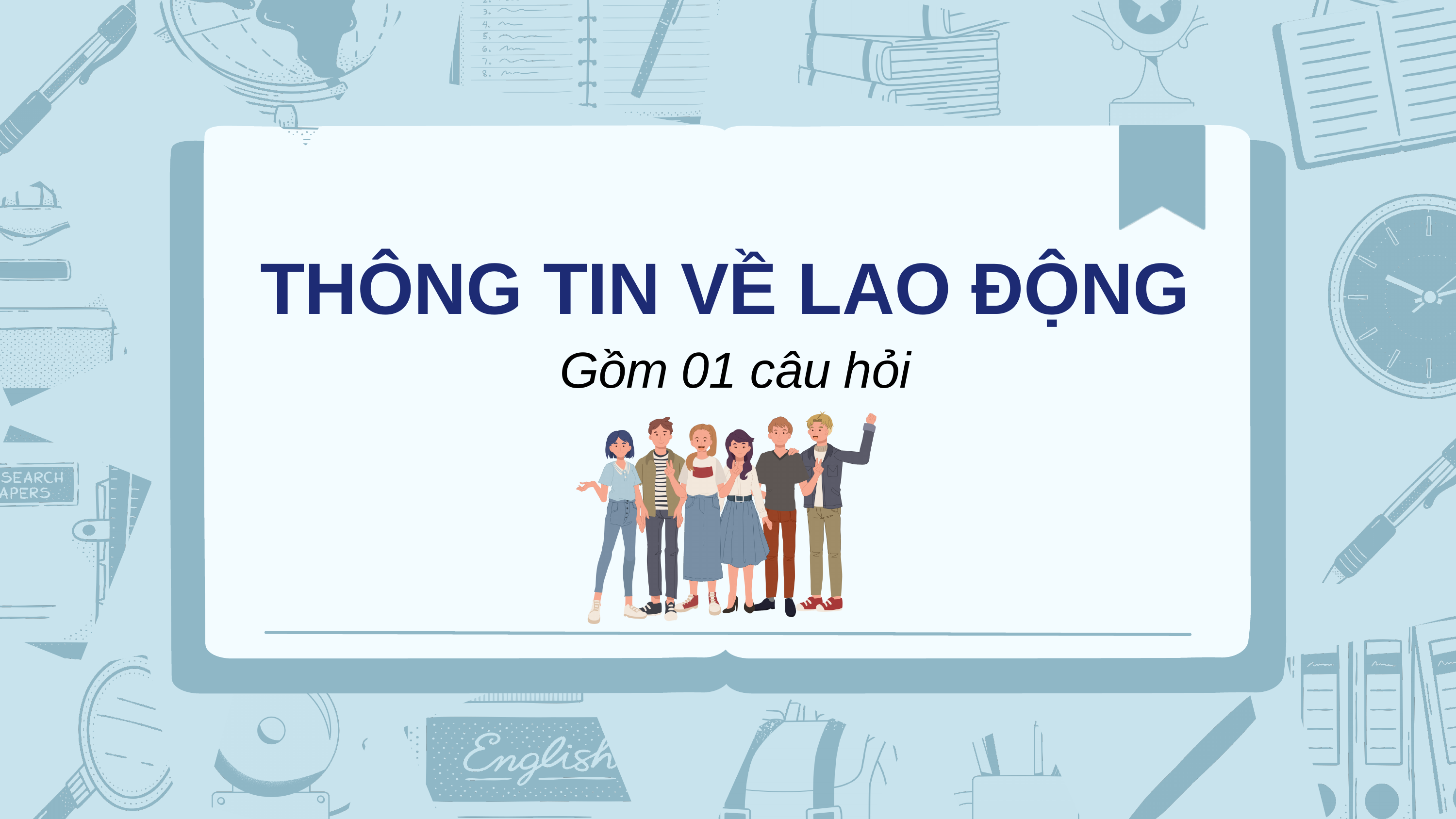

THÔNG TIN VỀ LAO ĐỘNG
Gồm 01 câu hỏi